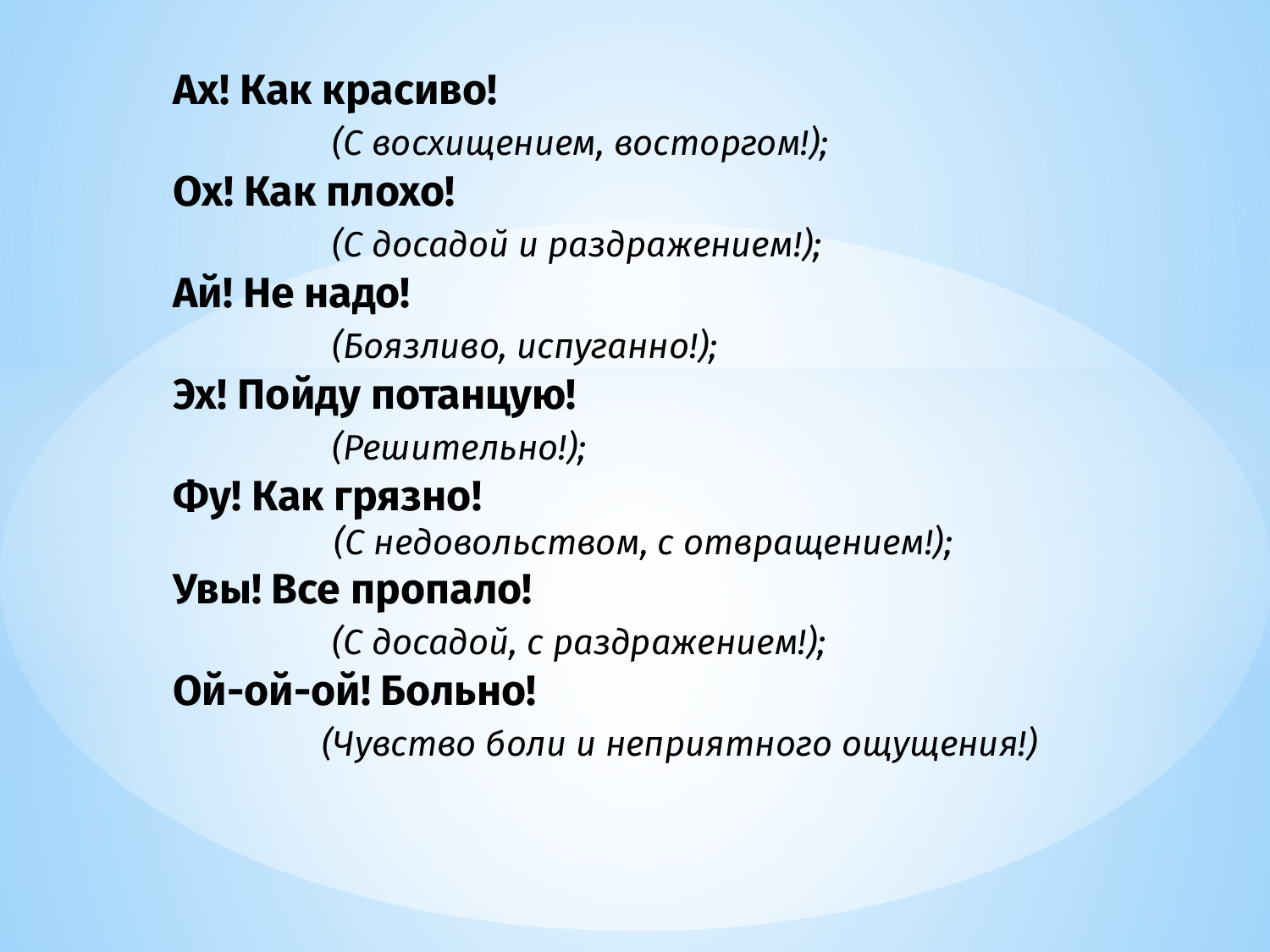

# Ах! Как красиво! (С восхищением, восторгом!); Ох! Как плохо! (С досадой и раздражением!); Ай! Не надо! (Боязливо, испуганно!); Эх! Пойду потанцую! (Решительно!); Фу! Как грязно! (С недовольством, с отвращением!); Увы! Все пропало! (С досадой, с раздражением!); Ой-ой-ой! Больно! (Чувство боли и неприятного ощущения!)